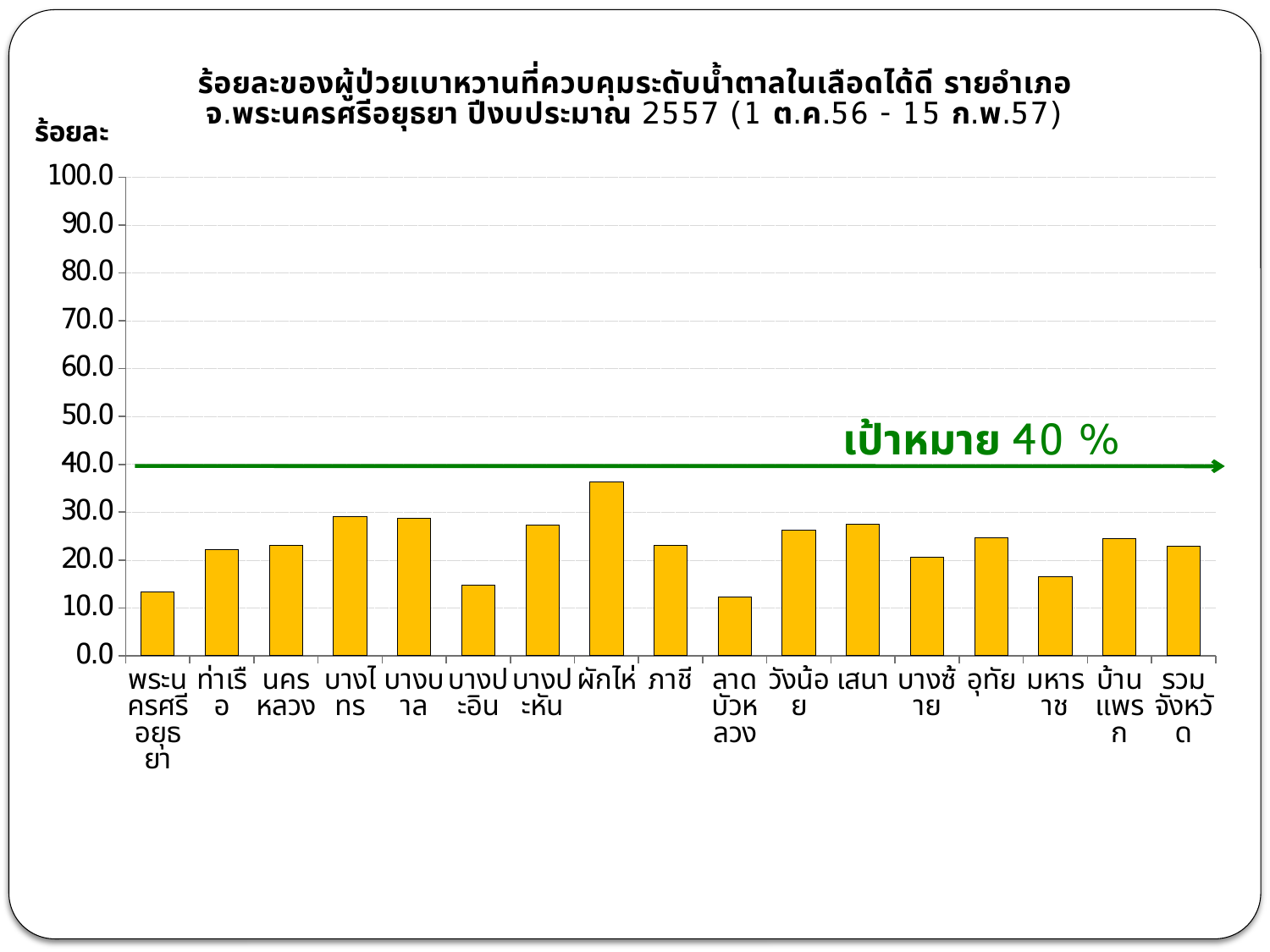

### Chart: ร้อยละของผู้ป่วยเบาหวานที่ควบคุมระดับน้ำตาลในเลือดได้ดี รายอำเภอ จ.พระนครศรีอยุธยา ปีงบประมาณ 2557 (1 ต.ค.56 - 15 ก.พ.57)

| Category | ร้อยละ |
|---|---|
| พระนครศรีอยุธยา | 13.350000000000005 |
| ท่าเรือ | 22.11000000000001 |
| นครหลวง | 23.12 |
| บางไทร | 29.13000000000001 |
| บางบาล | 28.77999999999999 |
| บางปะอิน | 14.75 |
| บางปะหัน | 27.38 |
| ผักไห่ | 36.309999999999995 |
| ภาชี | 23.12 |
| ลาดบัวหลวง | 12.2 |
| วังน้อย | 26.15000000000001 |
| เสนา | 27.53 |
| บางซ้าย | 20.54 |
| อุทัย | 24.61000000000001 |
| มหาราช | 16.45999999999999 |
| บ้านแพรก | 24.39 |
| รวมจังหวัด | 22.9 |
เป้าหมาย 40 %